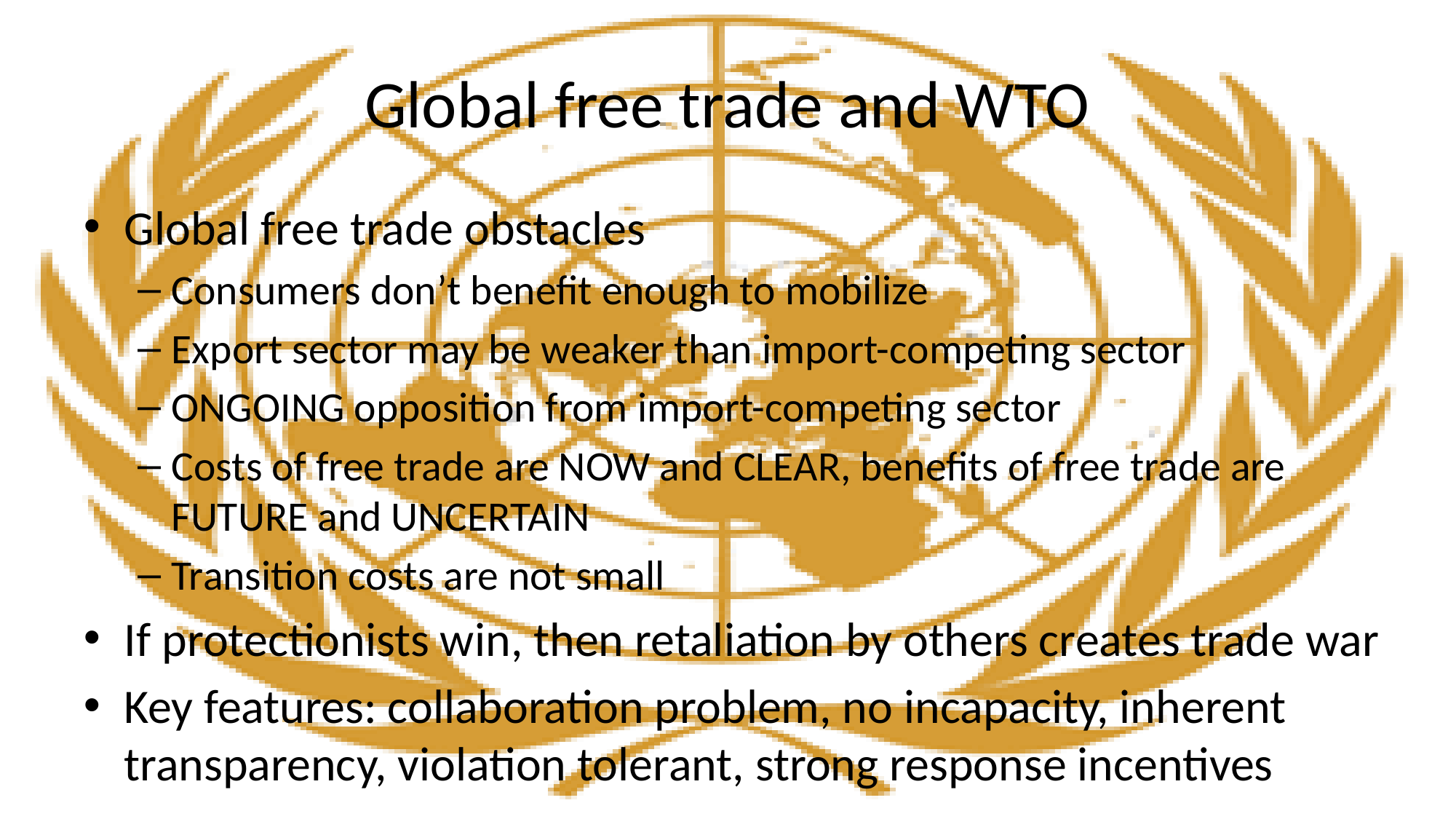

# Global free trade and WTO
Global free trade obstacles
Consumers don’t benefit enough to mobilize
Export sector may be weaker than import-competing sector
ONGOING opposition from import-competing sector
Costs of free trade are NOW and CLEAR, benefits of free trade are FUTURE and UNCERTAIN
Transition costs are not small
If protectionists win, then retaliation by others creates trade war
Key features: collaboration problem, no incapacity, inherent transparency, violation tolerant, strong response incentives